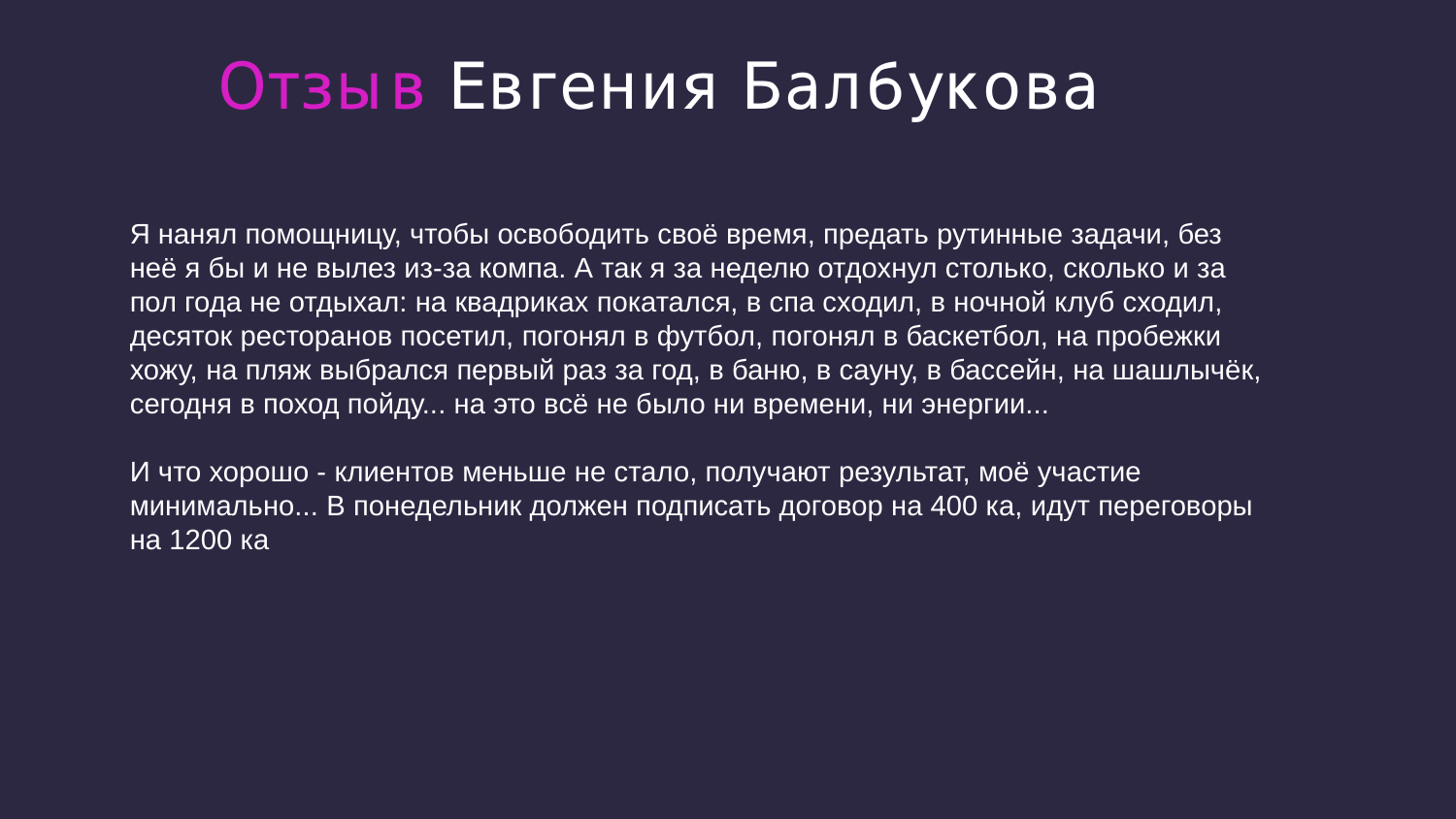

Отзыв Евгения Балбукова
Я нанял помощницу, чтобы освободить своё время, предать рутинные задачи, без неё я бы и не вылез из-за компа. А так я за неделю отдохнул столько, сколько и за пол года не отдыхал: на квадриках покатался, в спа сходил, в ночной клуб сходил, десяток ресторанов посетил, погонял в футбол, погонял в баскетбол, на пробежки хожу, на пляж выбрался первый раз за год, в баню, в сауну, в бассейн, на шашлычёк, сегодня в поход пойду... на это всё не было ни времени, ни энергии...

И что хорошо - клиентов меньше не стало, получают результат, моё участие минимально... В понедельник должен подписать договор на 400 ка, идут переговоры на 1200 ка